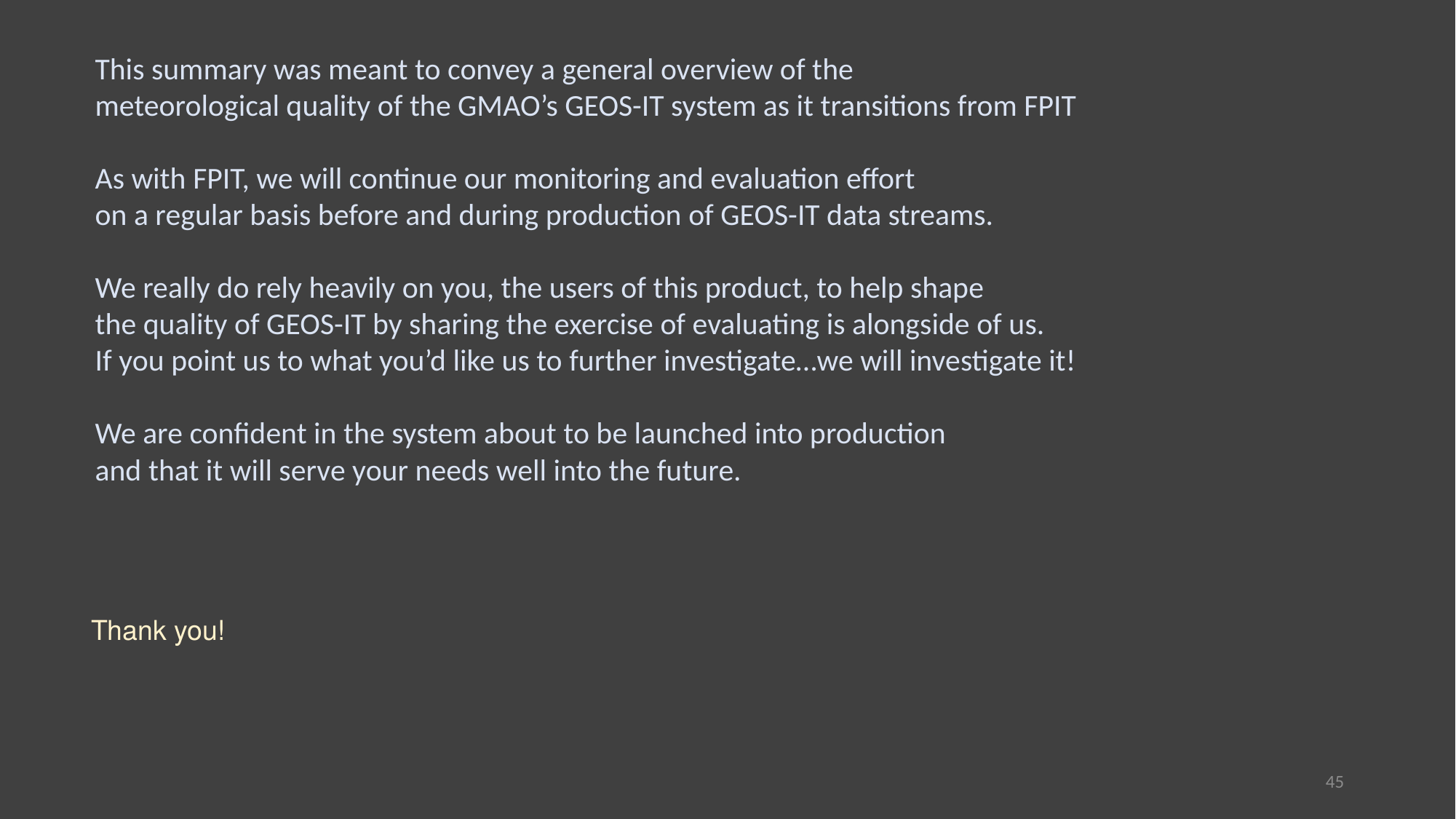

This summary was meant to convey a general overview of the
meteorological quality of the GMAO’s GEOS-IT system as it transitions from FPIT

As with FPIT, we will continue our monitoring and evaluation effort
on a regular basis before and during production of GEOS-IT data streams.

We really do rely heavily on you, the users of this product, to help shape
the quality of GEOS-IT by sharing the exercise of evaluating is alongside of us.
If you point us to what you’d like us to further investigate…we will investigate it!

We are confident in the system about to be launched into production
and that it will serve your needs well into the future.

Thank you!
45